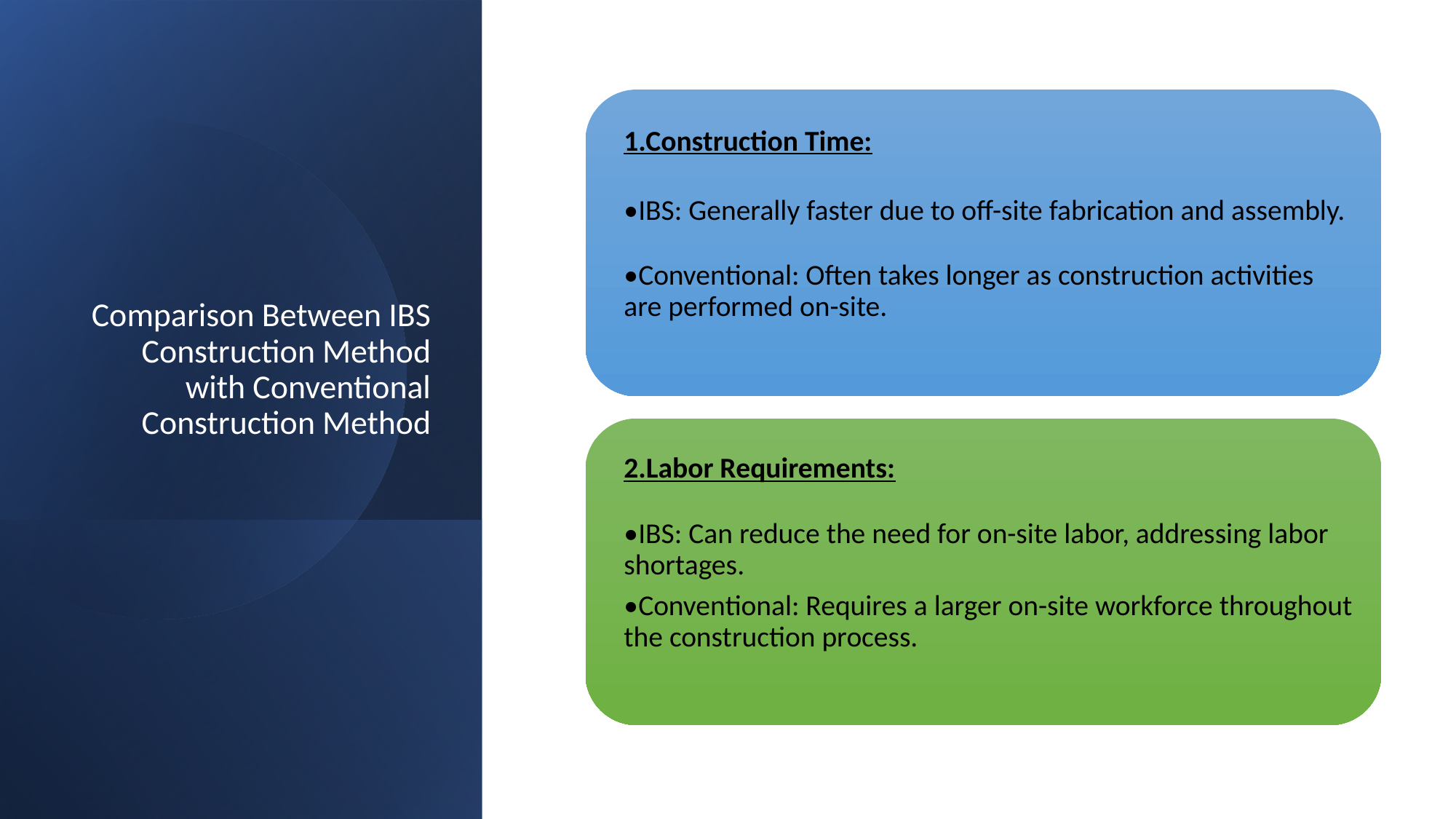

1.Construction Time:

•IBS: Generally faster due to off-site fabrication and assembly.

•Conventional: Often takes longer as construction activities are performed on-site.

2.Labor Requirements:

•IBS: Can reduce the need for on-site labor, addressing labor shortages.
•Conventional: Requires a larger on-site workforce throughout the construction process.

# Comparison Between IBS Construction Method with Conventional Construction Method